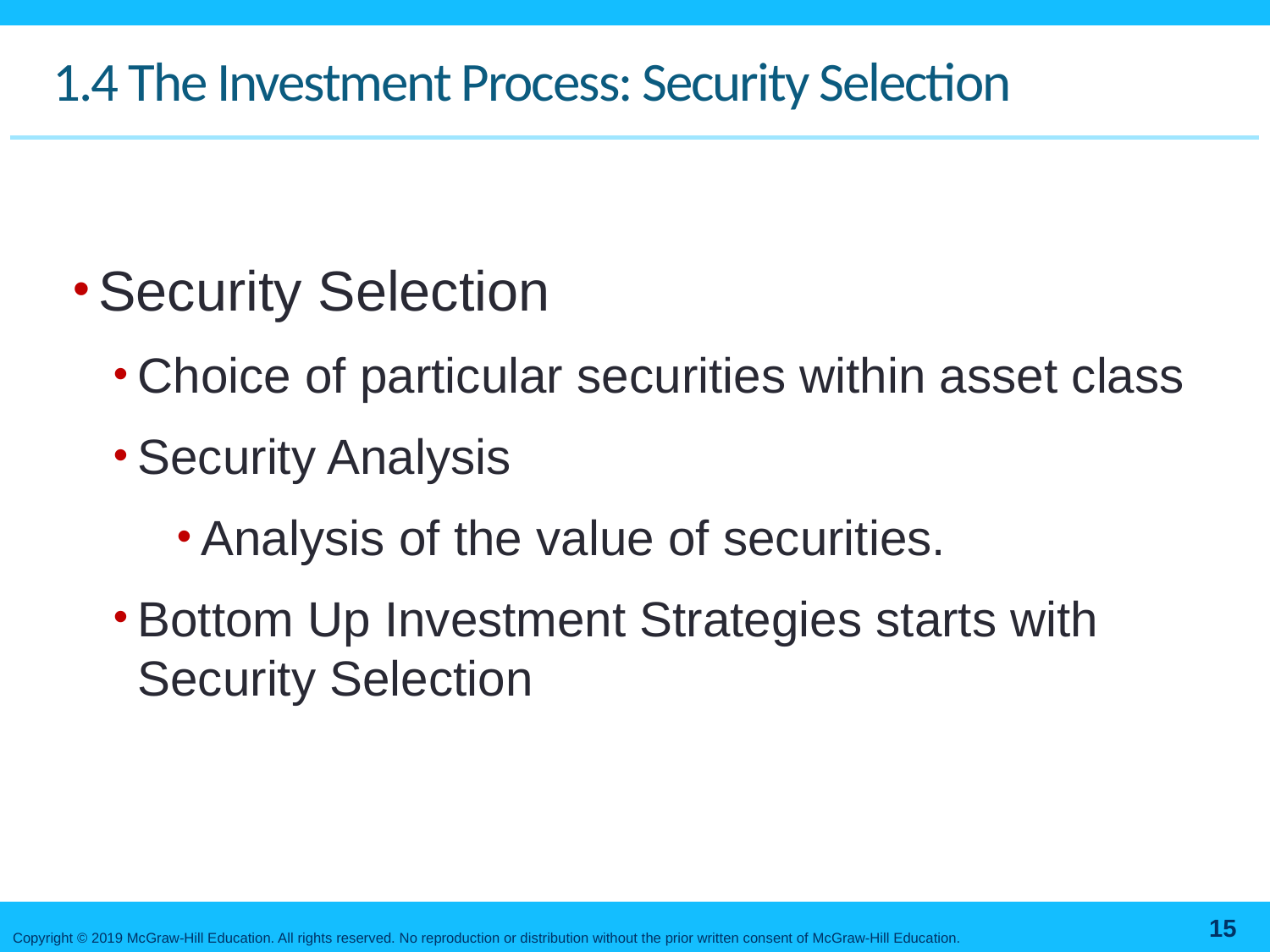

# 1.4 The Investment Process: Security Selection

Security Selection
Choice of particular securities within asset class
Security Analysis
Analysis of the value of securities.
Bottom Up Investment Strategies starts with Security Selection